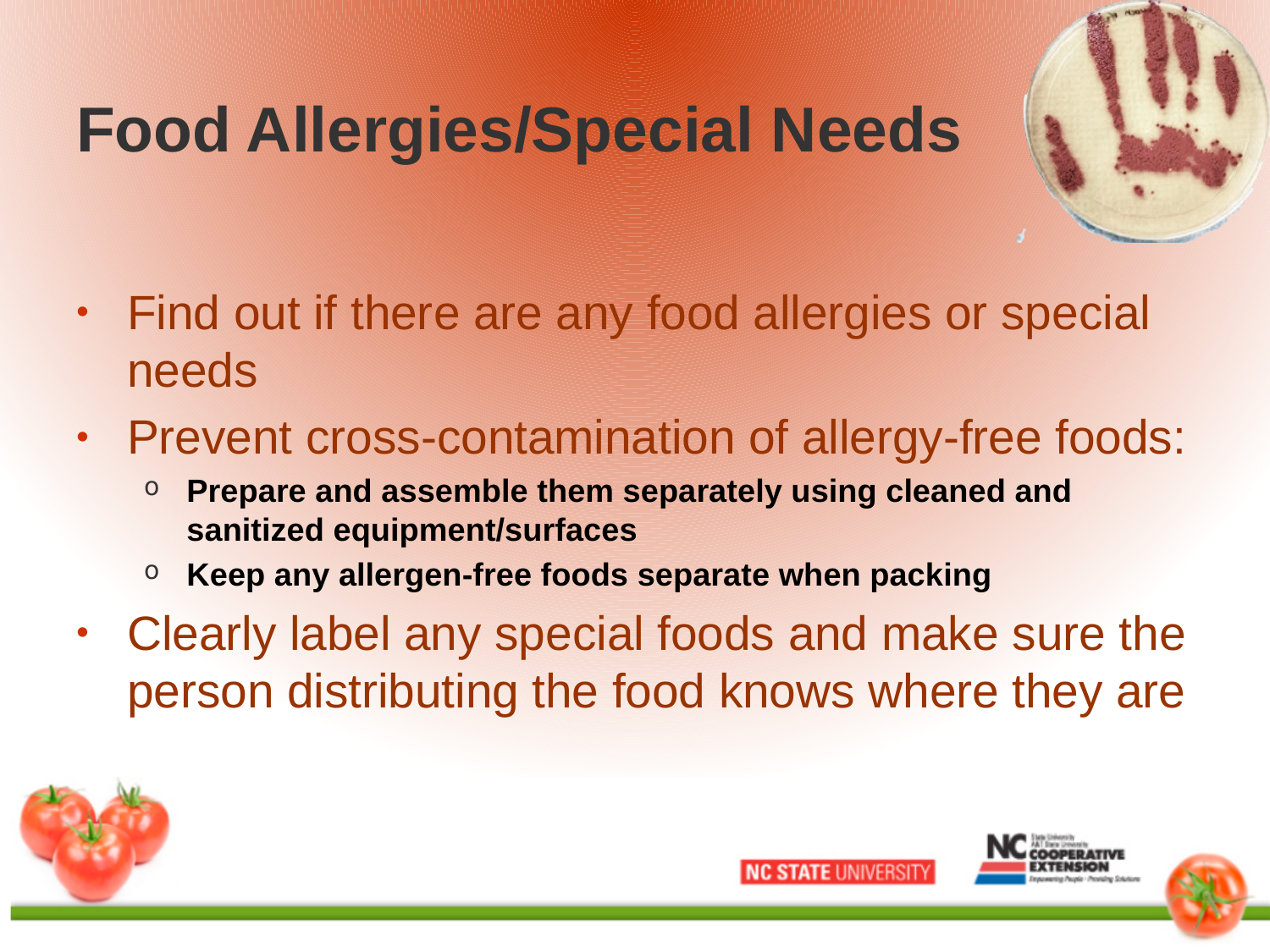

# Food Allergies/Special Needs
Find out if there are any food allergies or special needs
Prevent cross-contamination of allergy-free foods:
Prepare and assemble them separately using cleaned and sanitized equipment/surfaces
Keep any allergen-free foods separate when packing
Clearly label any special foods and make sure the person distributing the food knows where they are